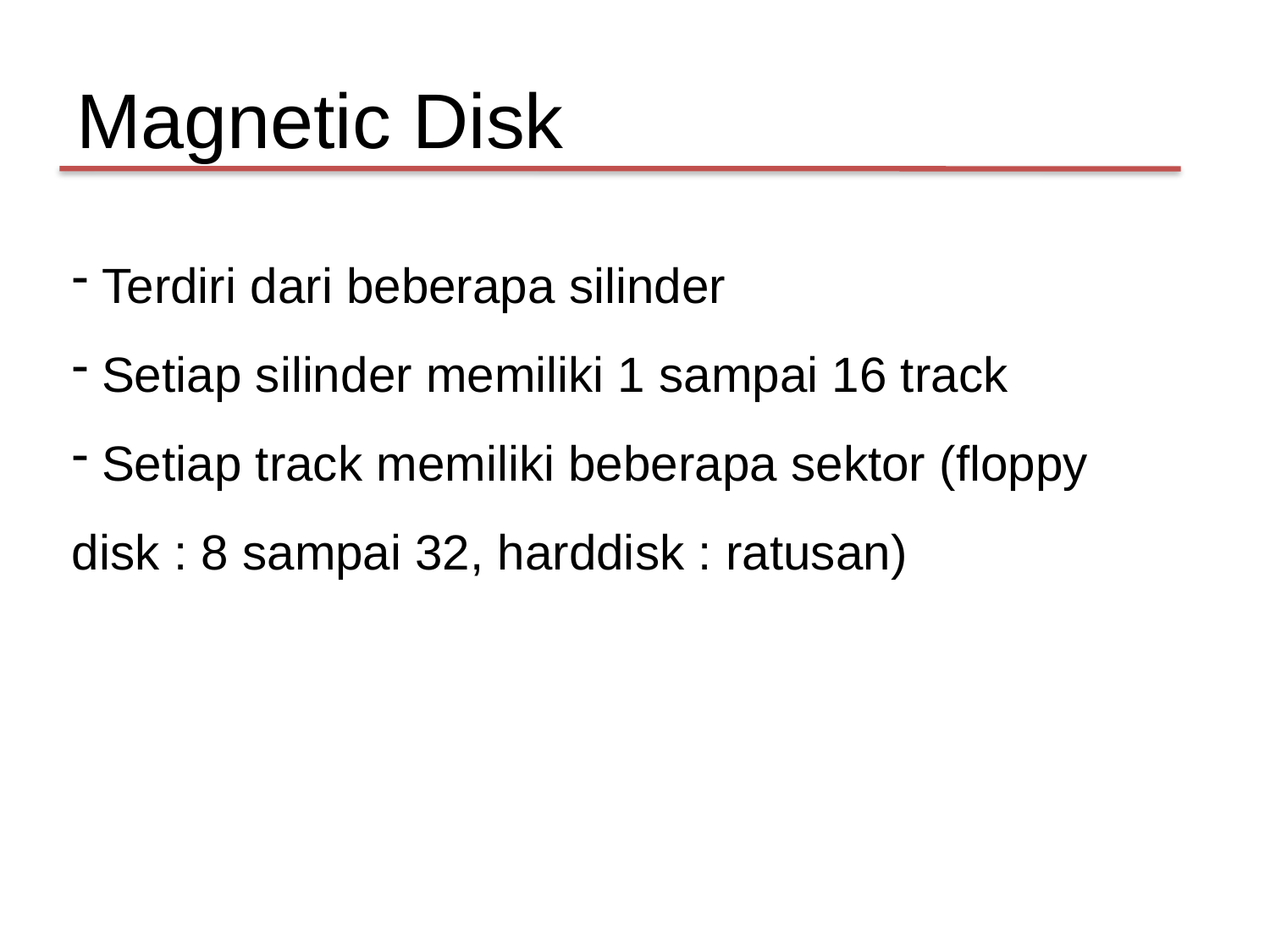

Magnetic Disk
 Terdiri dari beberapa silinder
 Setiap silinder memiliki 1 sampai 16 track
 Setiap track memiliki beberapa sektor (floppy disk : 8 sampai 32, harddisk : ratusan)